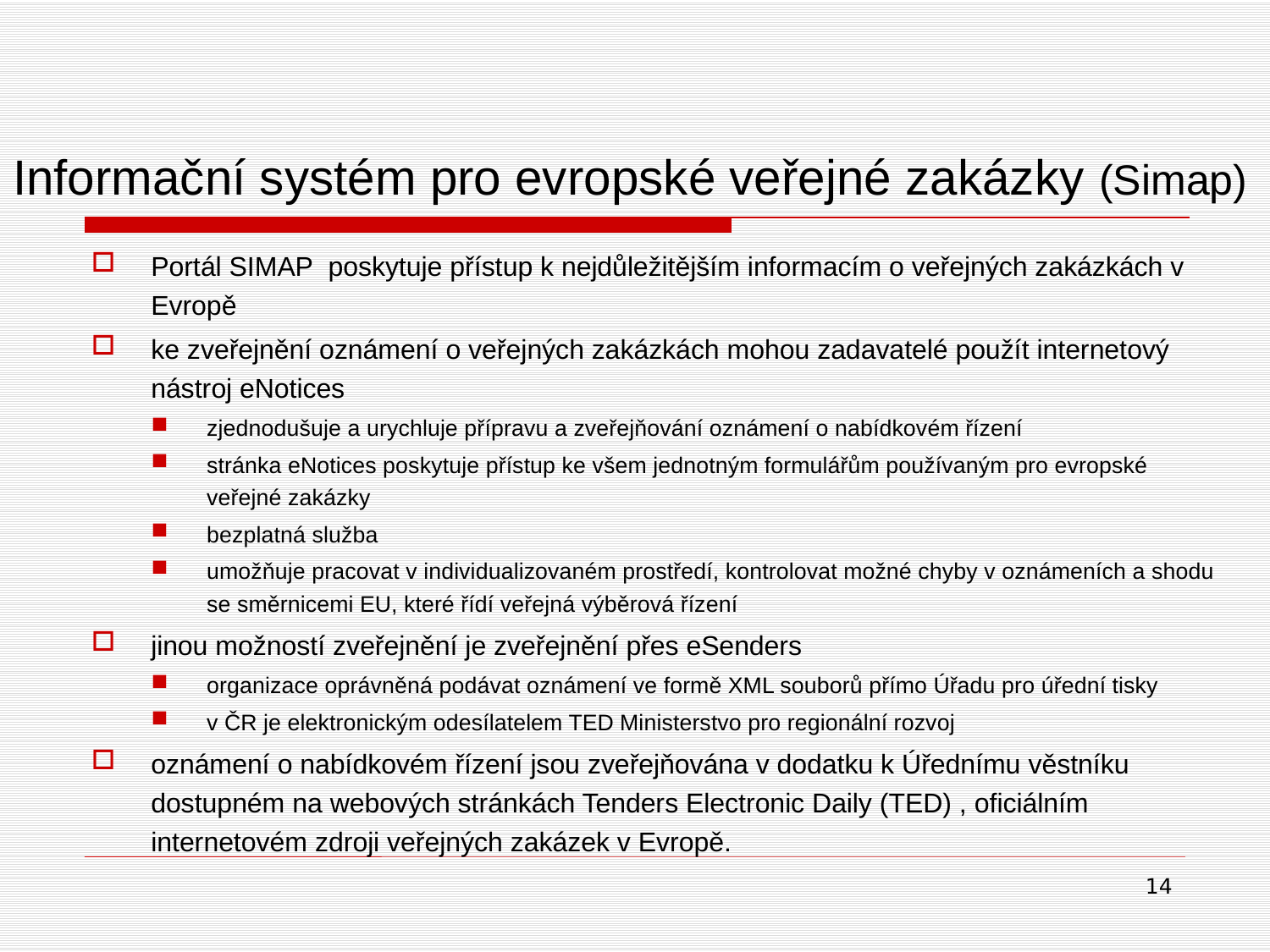

# Informační systém pro evropské veřejné zakázky (Simap)
Portál SIMAP  poskytuje přístup k nejdůležitějším informacím o veřejných zakázkách v Evropě
ke zveřejnění oznámení o veřejných zakázkách mohou zadavatelé použít internetový nástroj eNotices
zjednodušuje a urychluje přípravu a zveřejňování oznámení o nabídkovém řízení
stránka eNotices poskytuje přístup ke všem jednotným formulářům používaným pro evropské veřejné zakázky
bezplatná služba
umožňuje pracovat v individualizovaném prostředí, kontrolovat možné chyby v oznámeních a shodu se směrnicemi EU, které řídí veřejná výběrová řízení
jinou možností zveřejnění je zveřejnění přes eSenders
organizace oprávněná podávat oznámení ve formě XML souborů přímo Úřadu pro úřední tisky
v ČR je elektronickým odesílatelem TED Ministerstvo pro regionální rozvoj
oznámení o nabídkovém řízení jsou zveřejňována v dodatku k Úřednímu věstníku dostupném na webových stránkách Tenders Electronic Daily (TED) , oficiálním internetovém zdroji veřejných zakázek v Evropě.
14